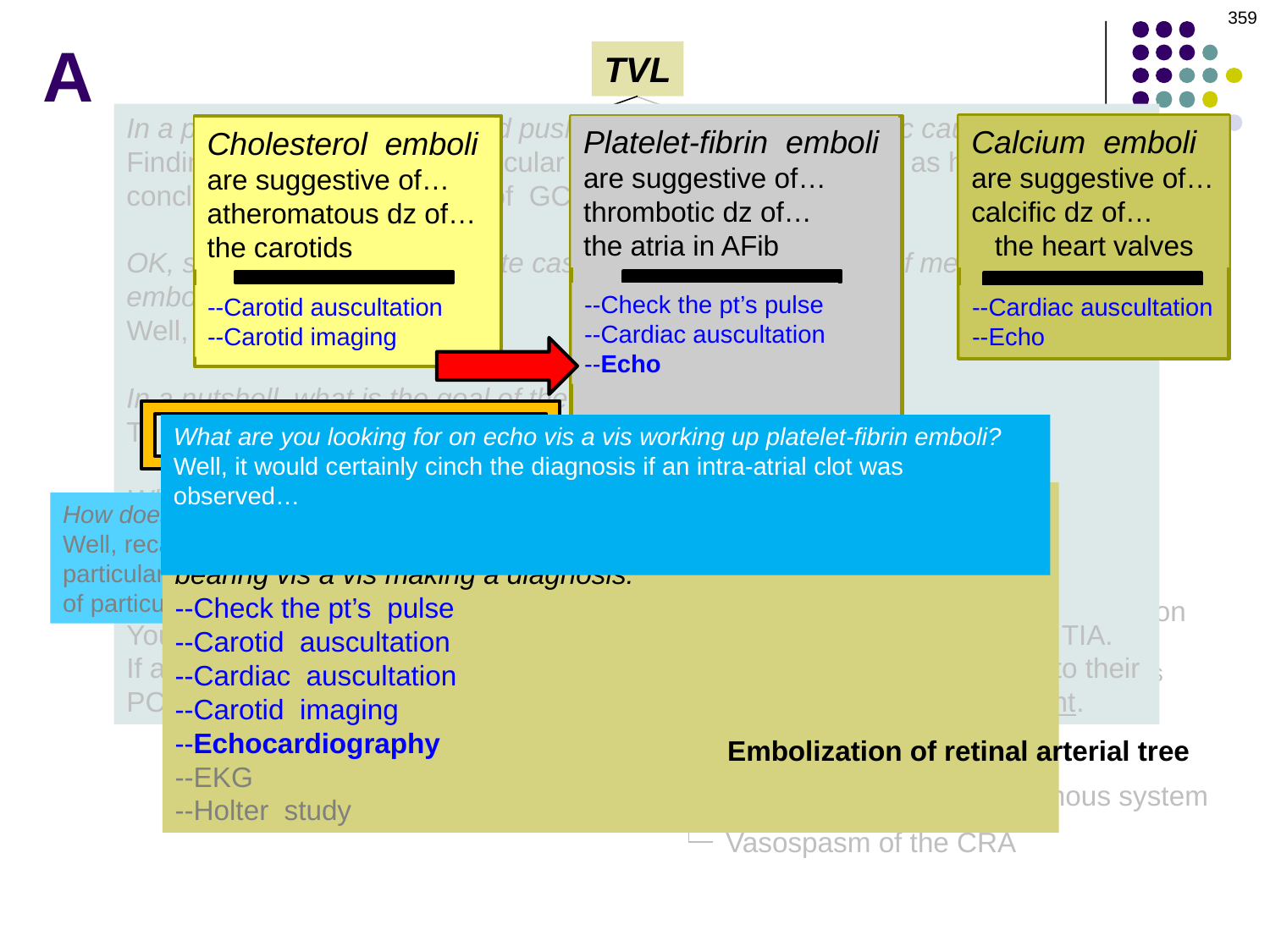

359
A
TVL
In a pt with TMVL, what should push you to suspect an embolic cause?
Finding that you’ve ruled out ocular and orbital causes, as well as having concluded that the likelihood of  GCA  is low

OK, so I’ve concluded the acute case of TMVL sitting in front of me is likely embolic in origin. What now?
Well, they need a workup

In a nutshell, what is the goal of the workup?
To identify the  embolic source

Who should do the workup?
Ideally an ER-affiliated Stroke Center; otherwise, the ER

Who should not do the workup?
You, and/or the pt’s PCP via an outpt referral. Remember, a retinal TIA is a TIA.   If a pt reported a recent two-minute spell of aphasia, would you refer them to their PCP for evaluation? (Please tell me you said no.) A retinal TIA is no different.

Platelet-fibrin  emboli
are suggestive of… thrombotic dz of…       the atria in AFib
Calcium  emboli
are suggestive of… calcific dz of…            the heart valves
Cholesterol  emboli
are suggestive of… atheromatous dz of… the carotids
Binocular
TMVL
Ocular

--Check the pt’s pulse
--Cardiac auscultation
--Echo
--Carotid auscultation
--Carotid imaging
--Cardiac auscultation
--Echo

What is the ultimate cause of TMVL related to the vasculature? (Looking for a single word here.)
Hypoperfusion of…the retina and/or optic nerve
Orbital

What are you looking for on echo vis a vis working up platelet-fibrin emboli?
Well, it would certainly cinch the diagnosis if an intra-atrial clot was observed… Other than that, the main concern is for an  atrial septal wall defect  that would allow an embolus originating on the venous side of the circulatory system to gain access to the arterial side
Now, the workup. What tests/exam maneuvers should be performed? For each, indicate the type(s) of emboli for which the test has direct bearing vis a vis making a diagnosis:
--Check the pt’s  pulse
--Carotid  auscultation
--Cardiac  auscultation
--Carotid  imaging
--Echocardiography
--EKG
--Holter  study
How does one go about identifying the embolic source?
Well, recall that each embolus type is suggestive of a particular sort of pathology, which in turn is suggestive of particular locales at which the path might be found…
Vascular
GCA
Diffuse ocular hypoperfusion
--OIS
--Stenosis of the great vessels
Embolization of retinal arterial tree
Occlusion in the retinal venous system
Vasospasm of the CRA